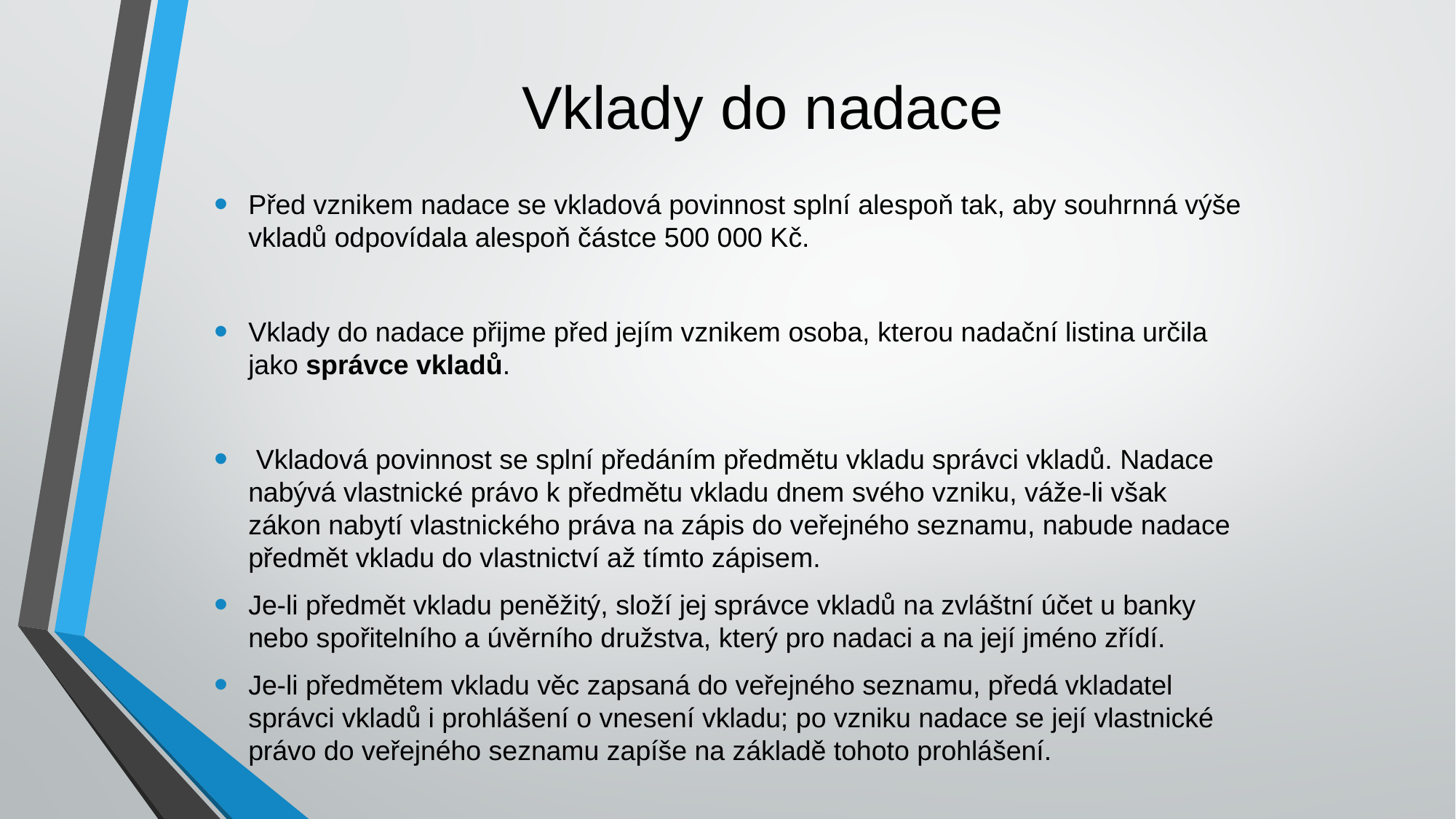

# Vklady do nadace
Před vznikem nadace se vkladová povinnost splní alespoň tak, aby souhrnná výše vkladů odpovídala alespoň částce 500 000 Kč.

Vklady do nadace přijme před jejím vznikem osoba, kterou nadační listina určila jako správce vkladů.

 Vkladová povinnost se splní předáním předmětu vkladu správci vkladů. Nadace nabývá vlastnické právo k předmětu vkladu dnem svého vzniku, váže-li však zákon nabytí vlastnického práva na zápis do veřejného seznamu, nabude nadace předmět vkladu do vlastnictví až tímto zápisem.
Je-li předmět vkladu peněžitý, složí jej správce vkladů na zvláštní účet u banky nebo spořitelního a úvěrního družstva, který pro nadaci a na její jméno zřídí.
Je-li předmětem vkladu věc zapsaná do veřejného seznamu, předá vkladatel správci vkladů i prohlášení o vnesení vkladu; po vzniku nadace se její vlastnické právo do veřejného seznamu zapíše na základě tohoto prohlášení.